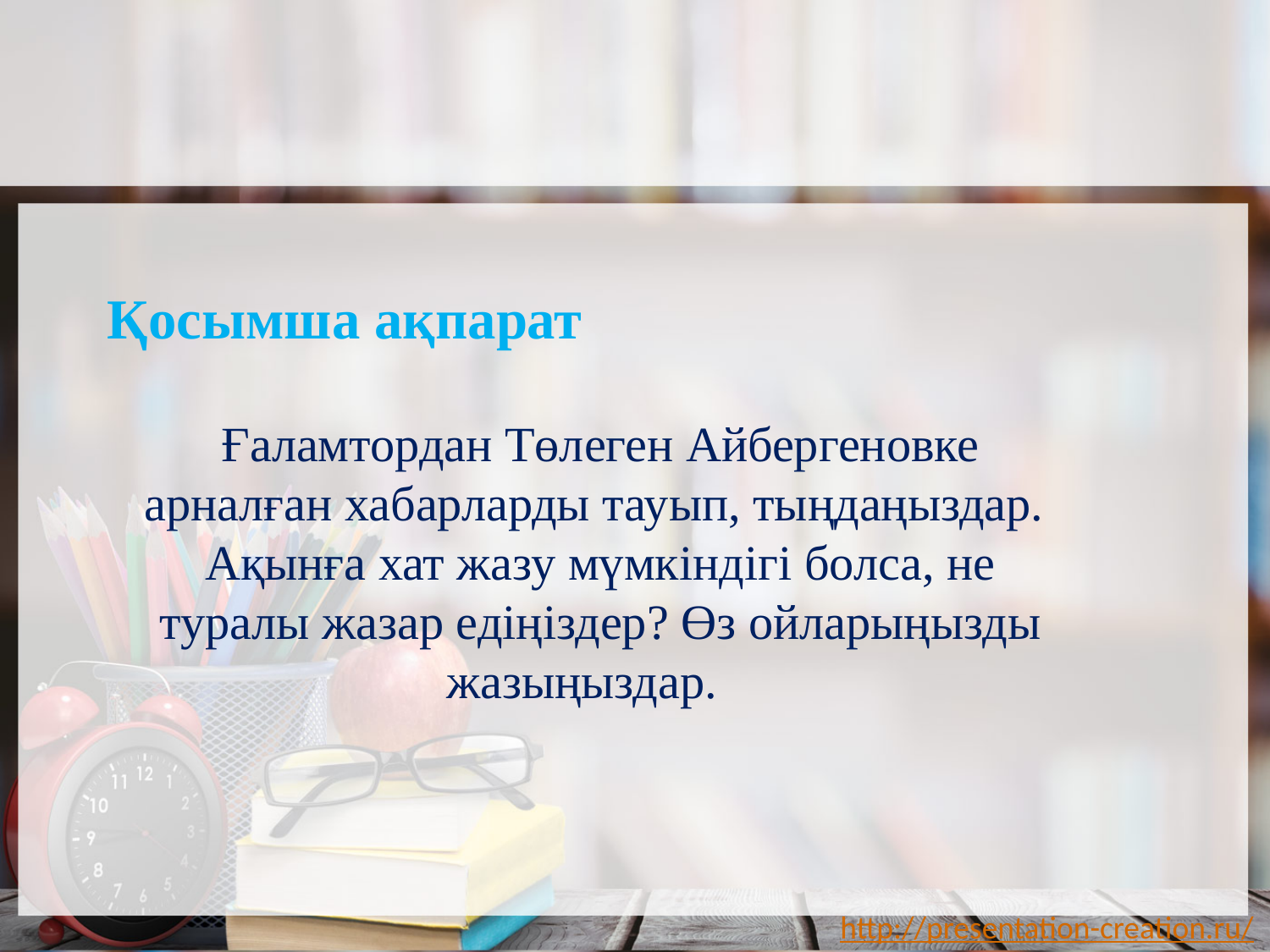

Қосымша ақпарат
Ғаламтордан Төлеген Айбергеновке арналған хабарларды тауып, тыңдаңыздар.  Ақынға хат жазу мүмкіндігі болса, не туралы жазар едіңіздер? Өз ойларыңызды жазыңыздар.